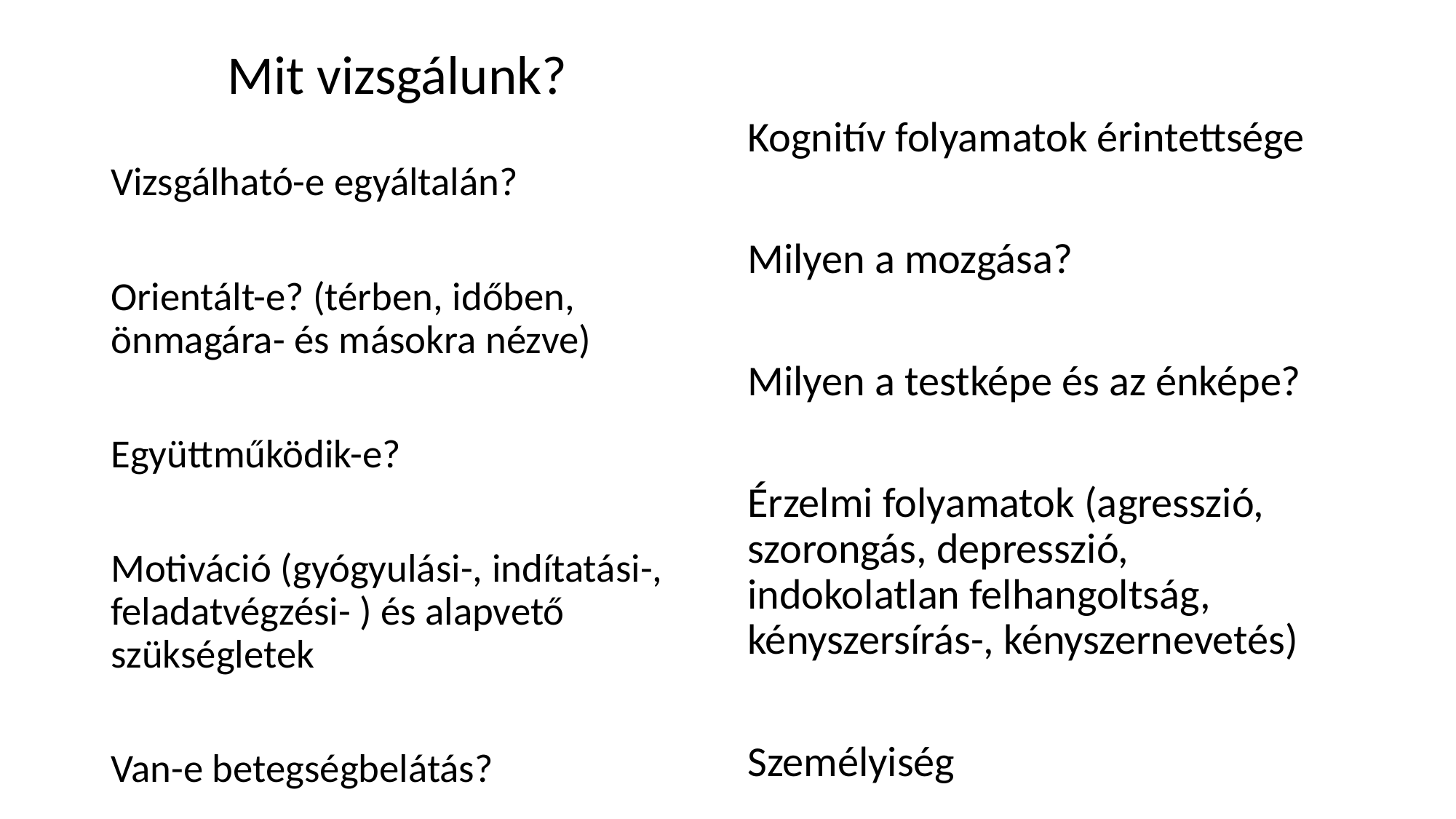

# Mit vizsgálunk?

Kognitív folyamatok érintettsége

Milyen a mozgása?

Milyen a testképe és az énképe?

Érzelmi folyamatok (agresszió, szorongás, depresszió, indokolatlan felhangoltság, kényszersírás-, kényszernevetés)

Személyiség
Vizsgálható-e egyáltalán?

Orientált-e? (térben, időben, önmagára- és másokra nézve)

Együttműködik-e?

Motiváció (gyógyulási-, indítatási-, feladatvégzési- ) és alapvető szükségletek

Van-e betegségbelátás?